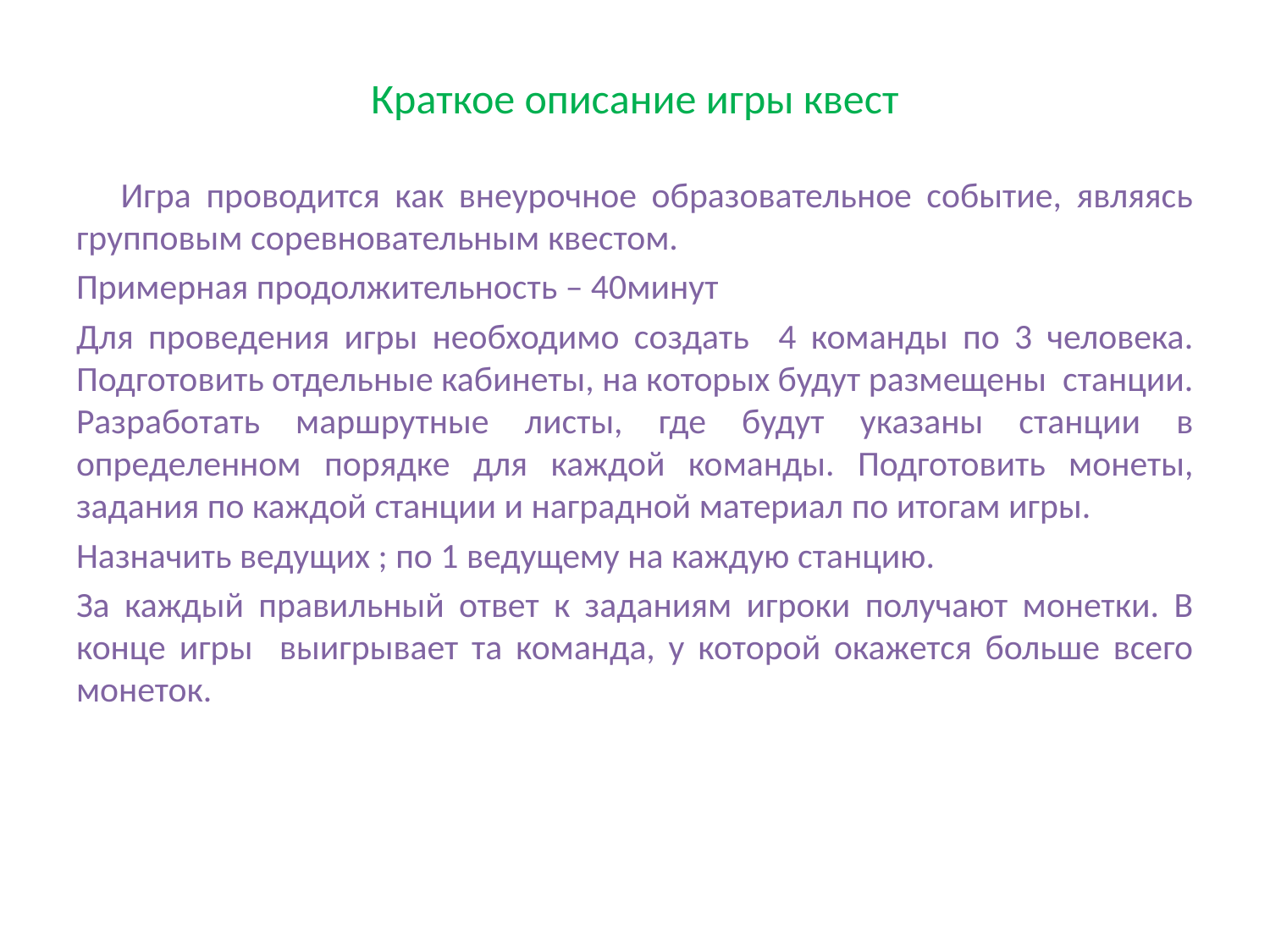

# Краткое описание игры квест
   Игра проводится как внеурочное образовательное событие, являясь групповым соревновательным квестом.
Примерная продолжительность – 40минут
Для проведения игры необходимо создать  4 команды по 3 человека. Подготовить отдельные кабинеты, на которых будут размещены  станции. Разработать маршрутные листы, где будут указаны станции в определенном порядке для каждой команды. Подготовить монеты, задания по каждой станции и наградной материал по итогам игры.
Назначить ведущих ; по 1 ведущему на каждую станцию.
За каждый правильный ответ к заданиям игроки получают монетки. В конце игры  выигрывает та команда, у которой окажется больше всего монеток.